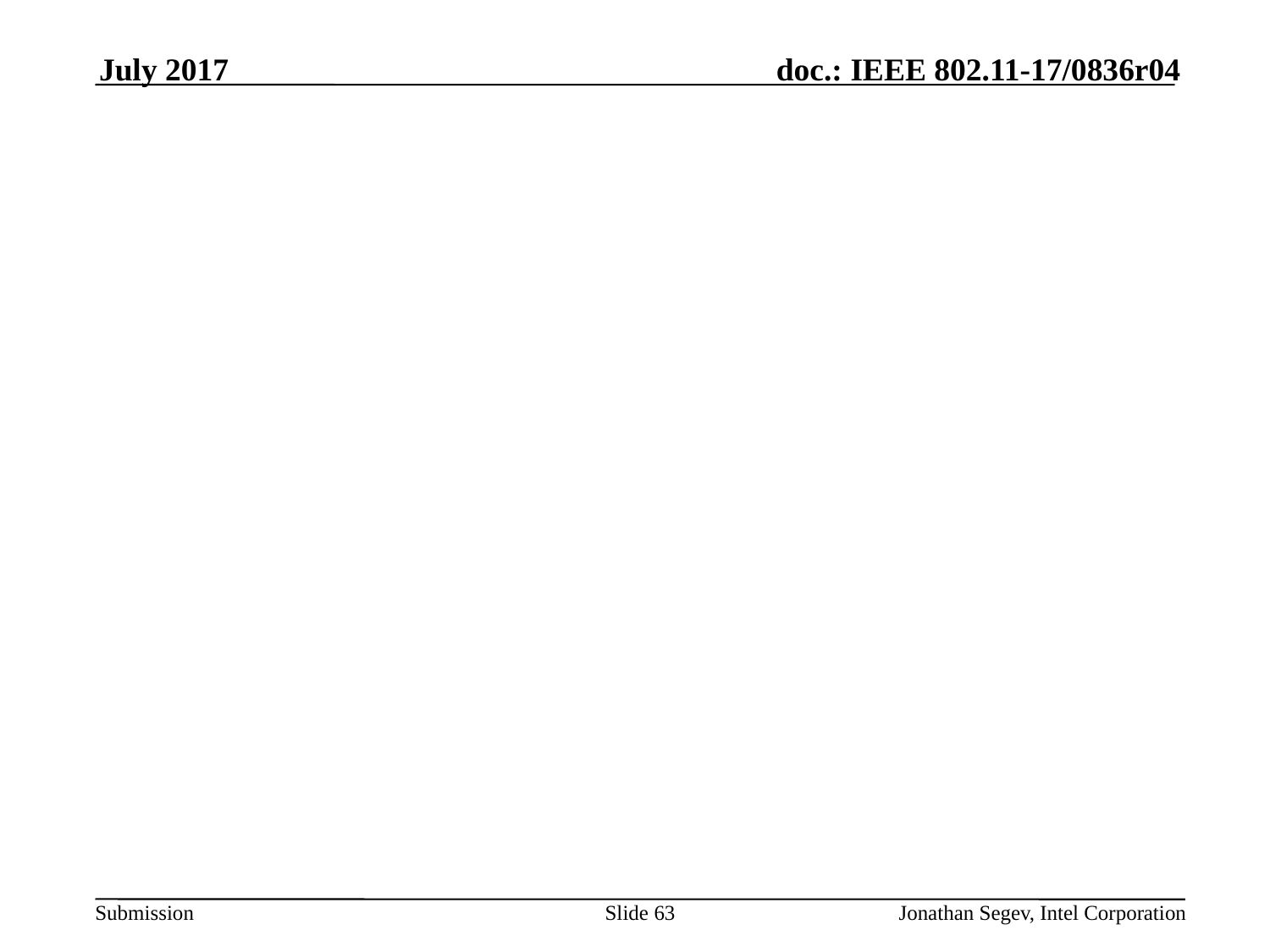

July 2017
#

Slide 63
Jonathan Segev, Intel Corporation